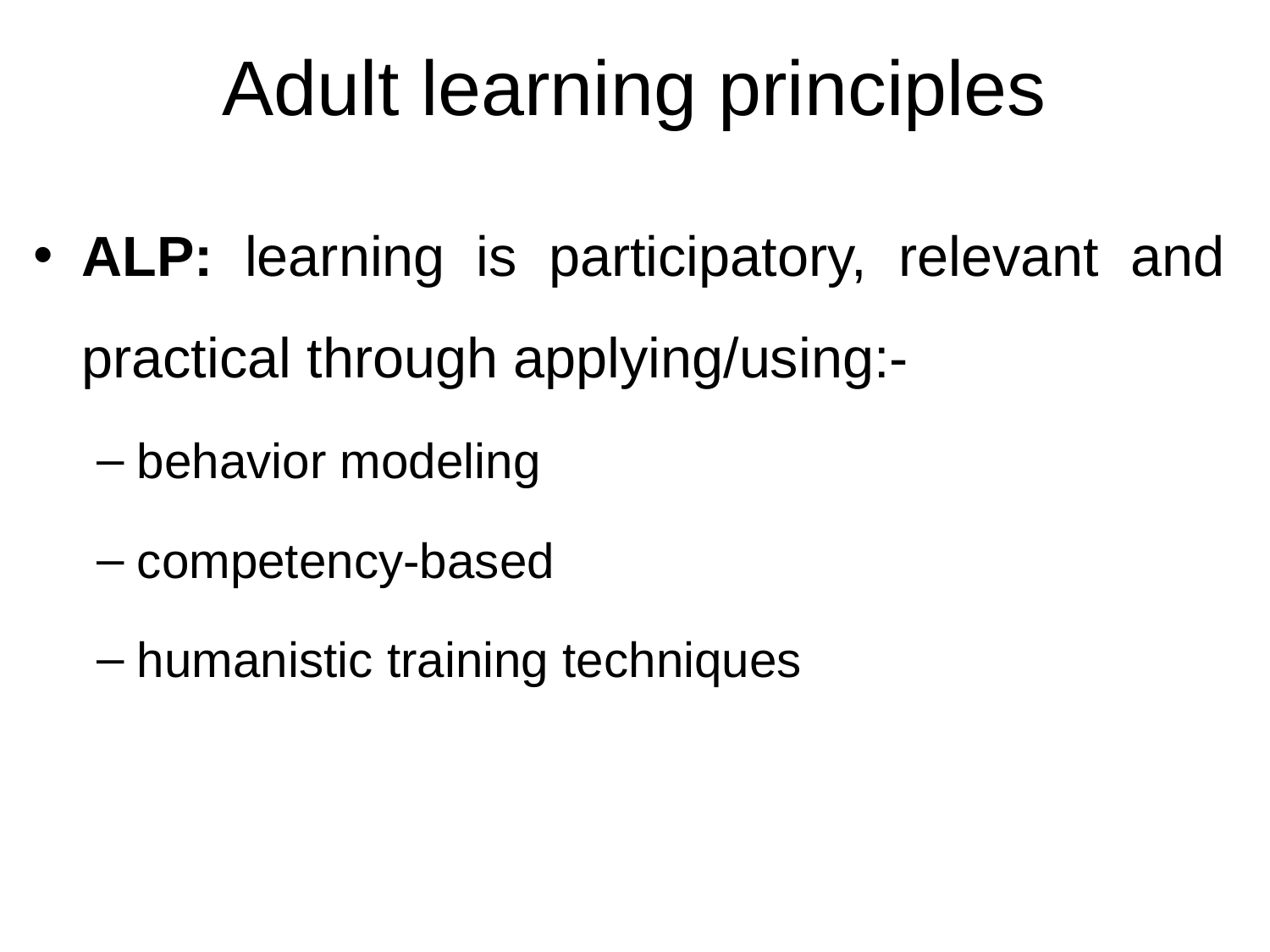

# Adult learning principles
ALP: learning is participatory, relevant and practical through applying/using:-
behavior modeling
competency-based
humanistic training techniques